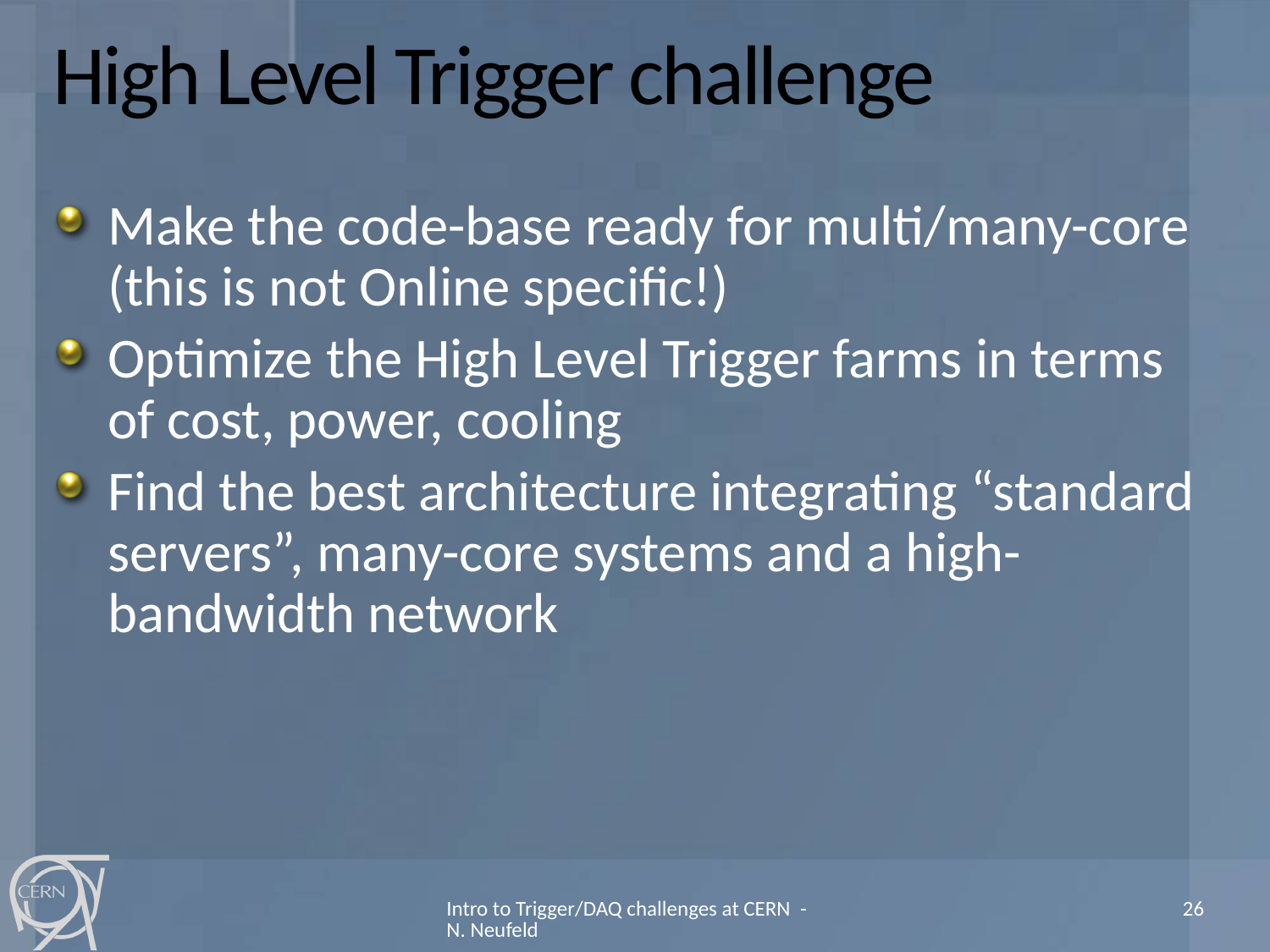

# High Level Trigger challenge

Make the code-base ready for multi/many-core (this is not Online specific!)
Optimize the High Level Trigger farms in terms of cost, power, cooling
Find the best architecture integrating “standard servers”, many-core systems and a high-bandwidth network

Intro to Trigger/DAQ challenges at CERN  - N. Neufeld
26